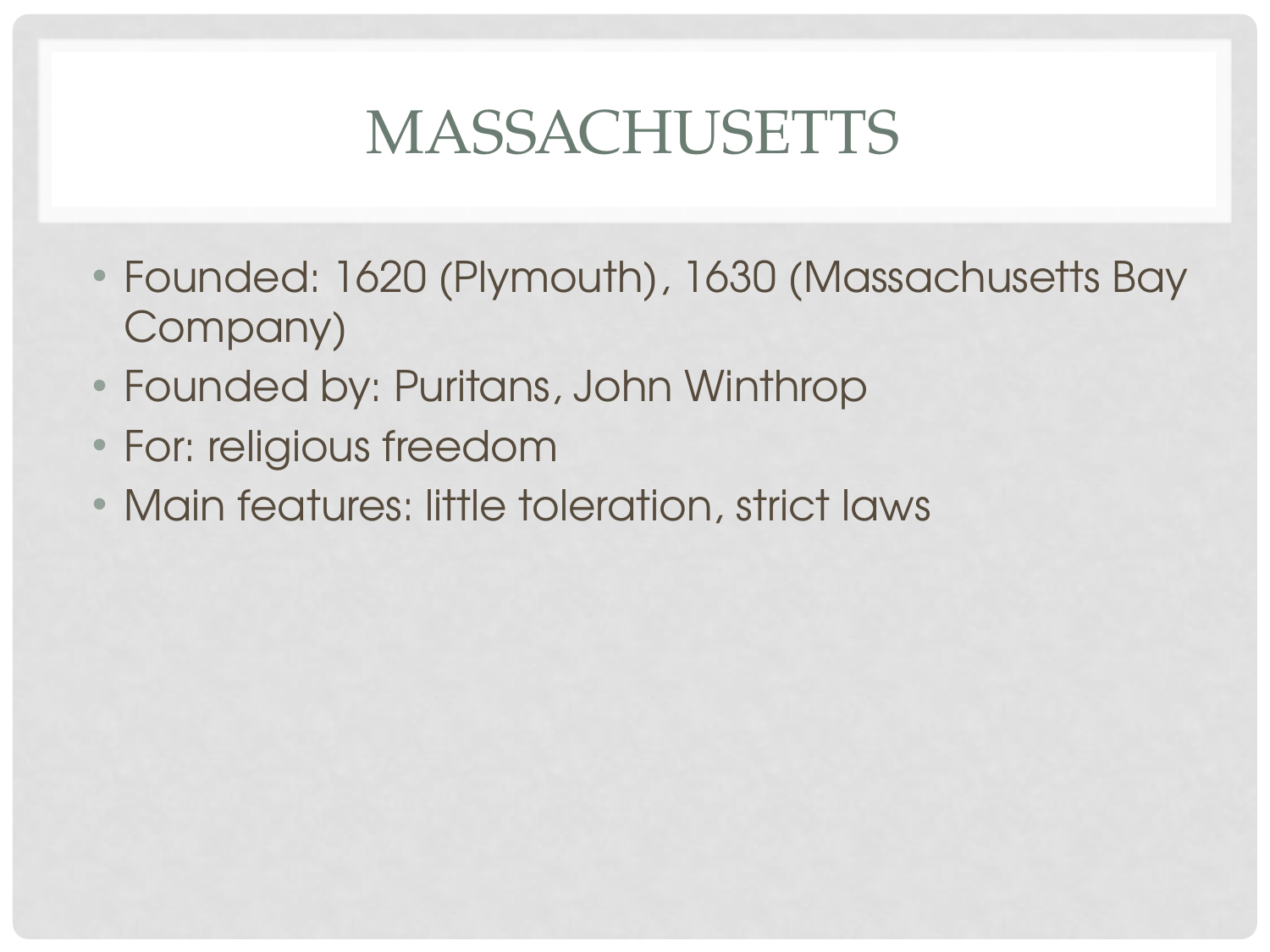

# Massachusetts
Founded: 1620 (Plymouth), 1630 (Massachusetts Bay Company)
Founded by: Puritans, John Winthrop
For: religious freedom
Main features: little toleration, strict laws